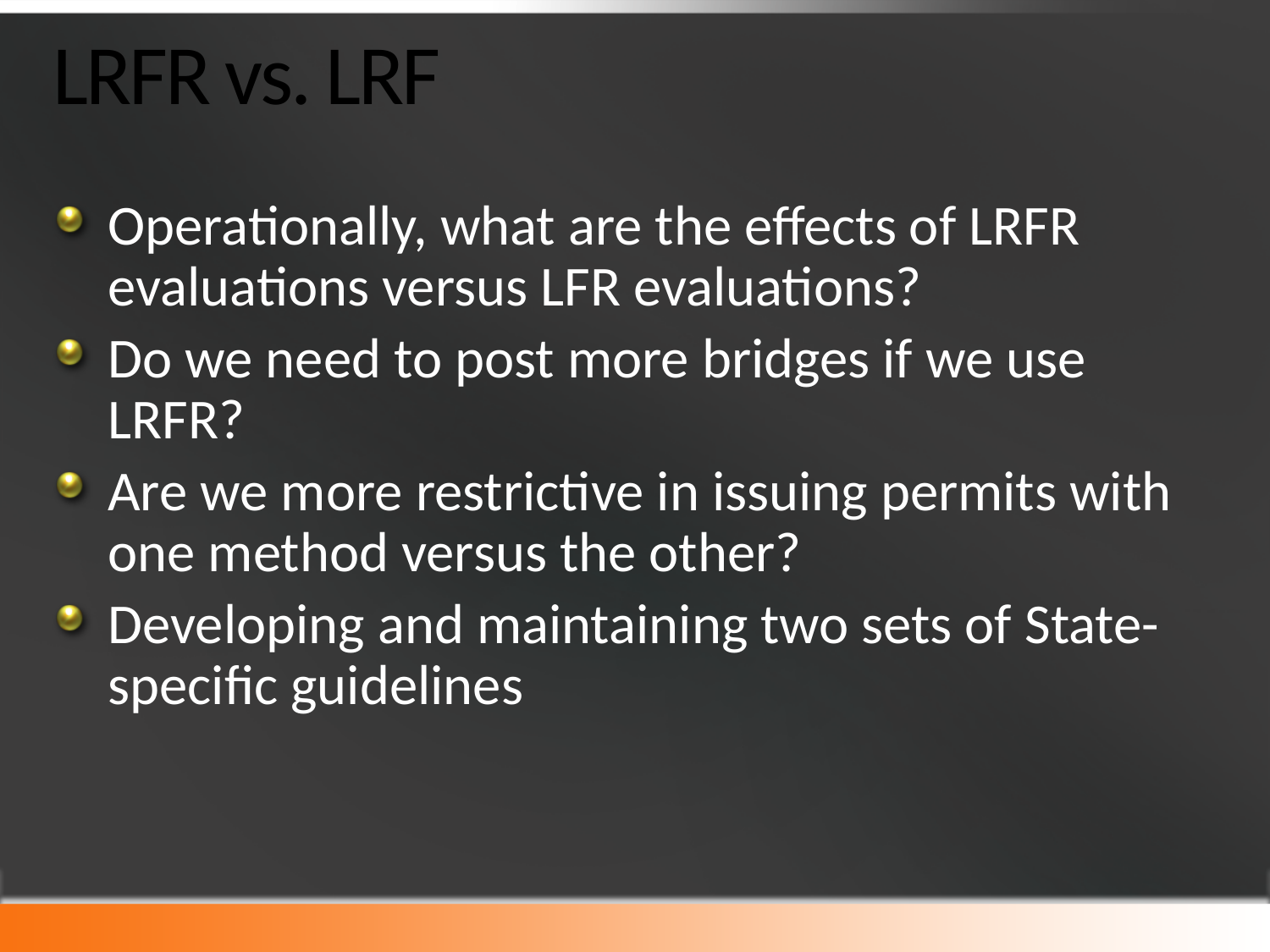

# LRFR vs. LRF
Operationally, what are the effects of LRFR evaluations versus LFR evaluations?
Do we need to post more bridges if we use LRFR?
Are we more restrictive in issuing permits with one method versus the other?
Developing and maintaining two sets of State-specific guidelines